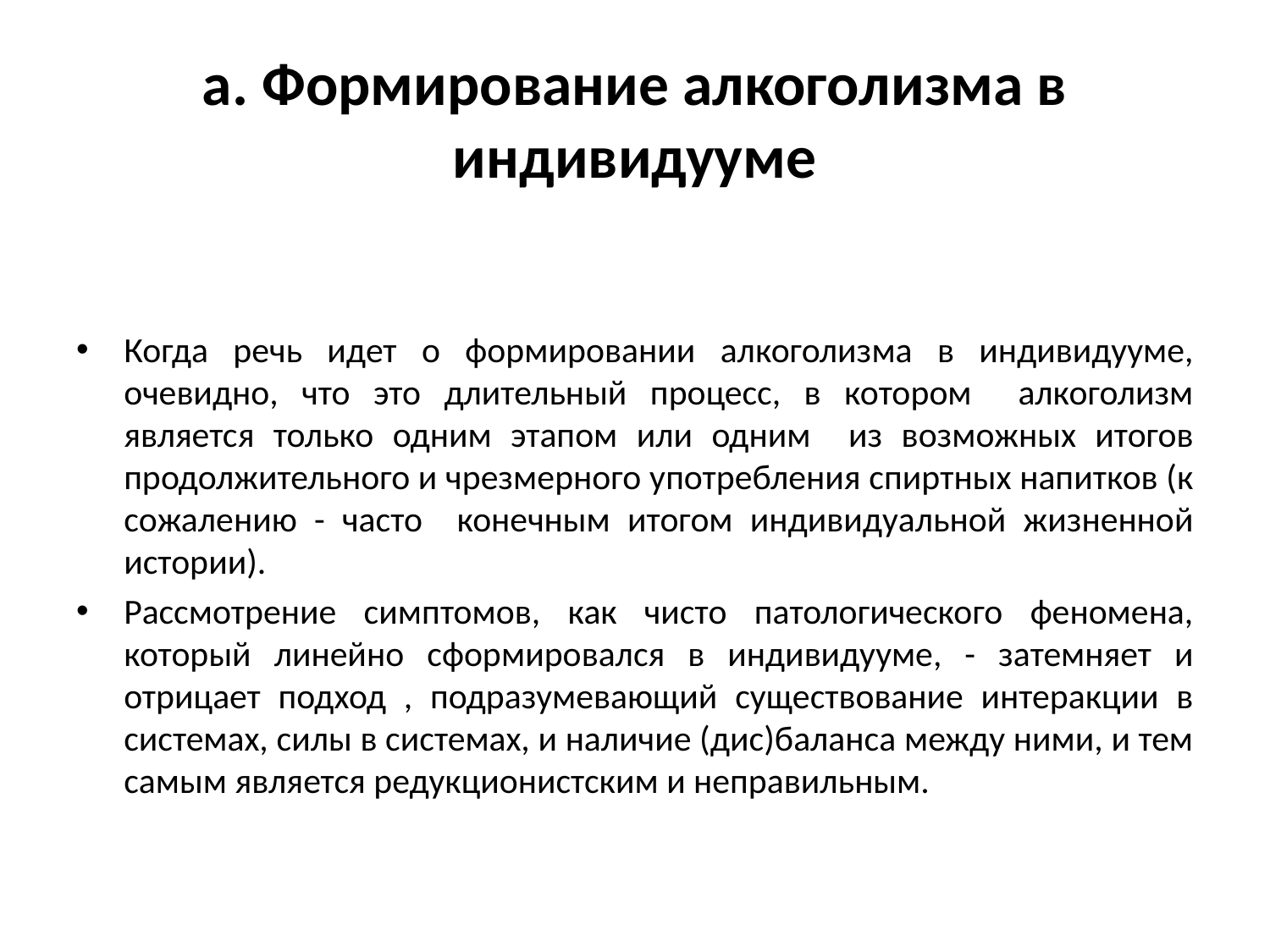

# a. Формирование алкоголизма в индивидууме

Когда речь идет о формировании алкоголизма в индивидууме, очевидно, что это длительный процесс, в котором  алкоголизм является только одним этапом или одним  из возможных итогов продолжительного и чрезмерного употребления спиртных напитков (к сожалению - часто  конечным итогом индивидуальной жизненной истории).
Рассмотрение симптомов, как чисто патологического феномена, который линейно сформировался в индивидууме, - затемняет и отрицает подход , подразумевающий существование интеракции в системах, силы в системах, и наличие (дис)баланса между ними, и тем самым является редукционистским и неправильным.